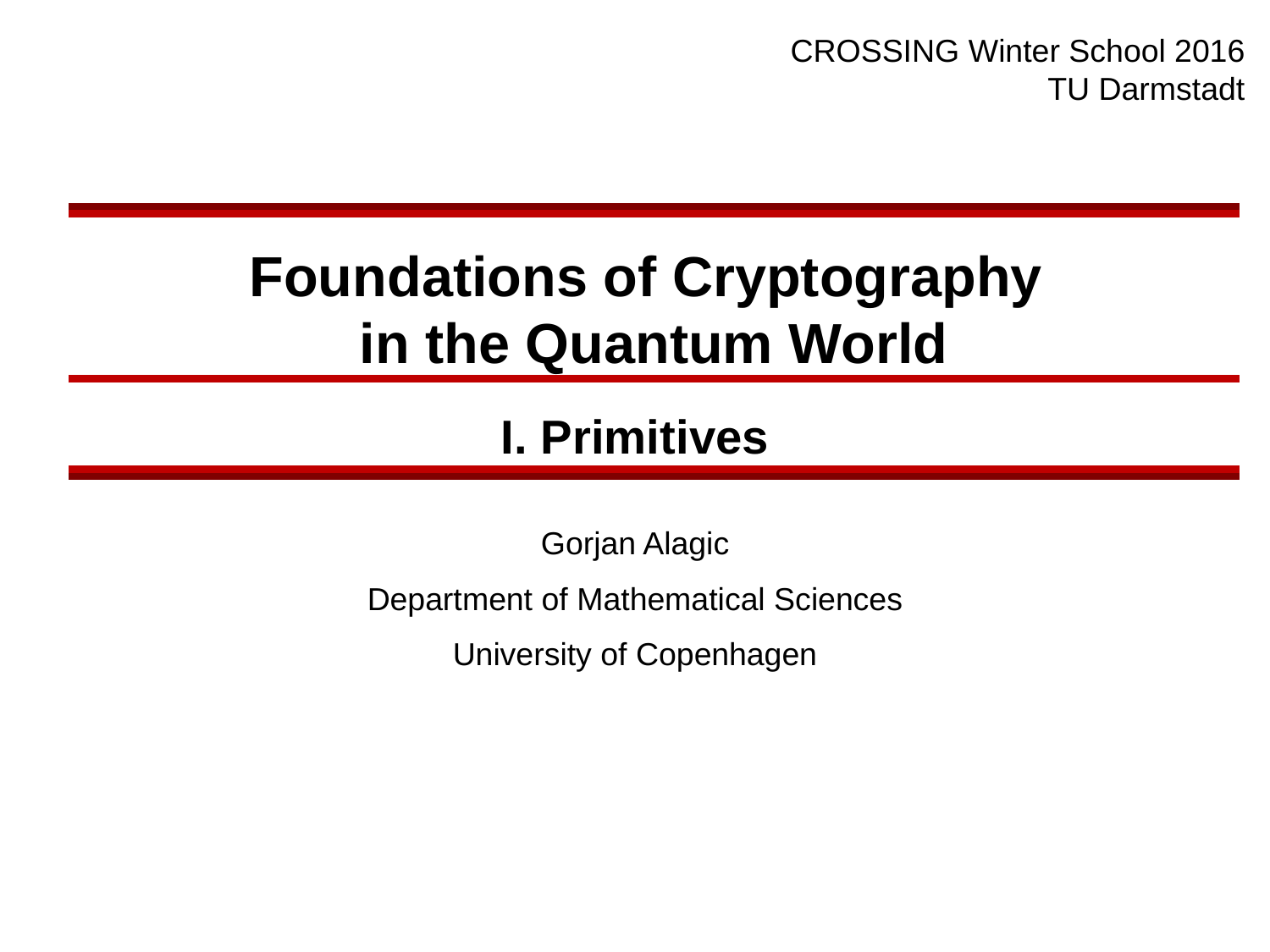

CROSSING Winter School 2016
TU Darmstadt
Foundations of Cryptography
in the Quantum World
# I. Primitives
Gorjan Alagic
Department of Mathematical Sciences
University of Copenhagen